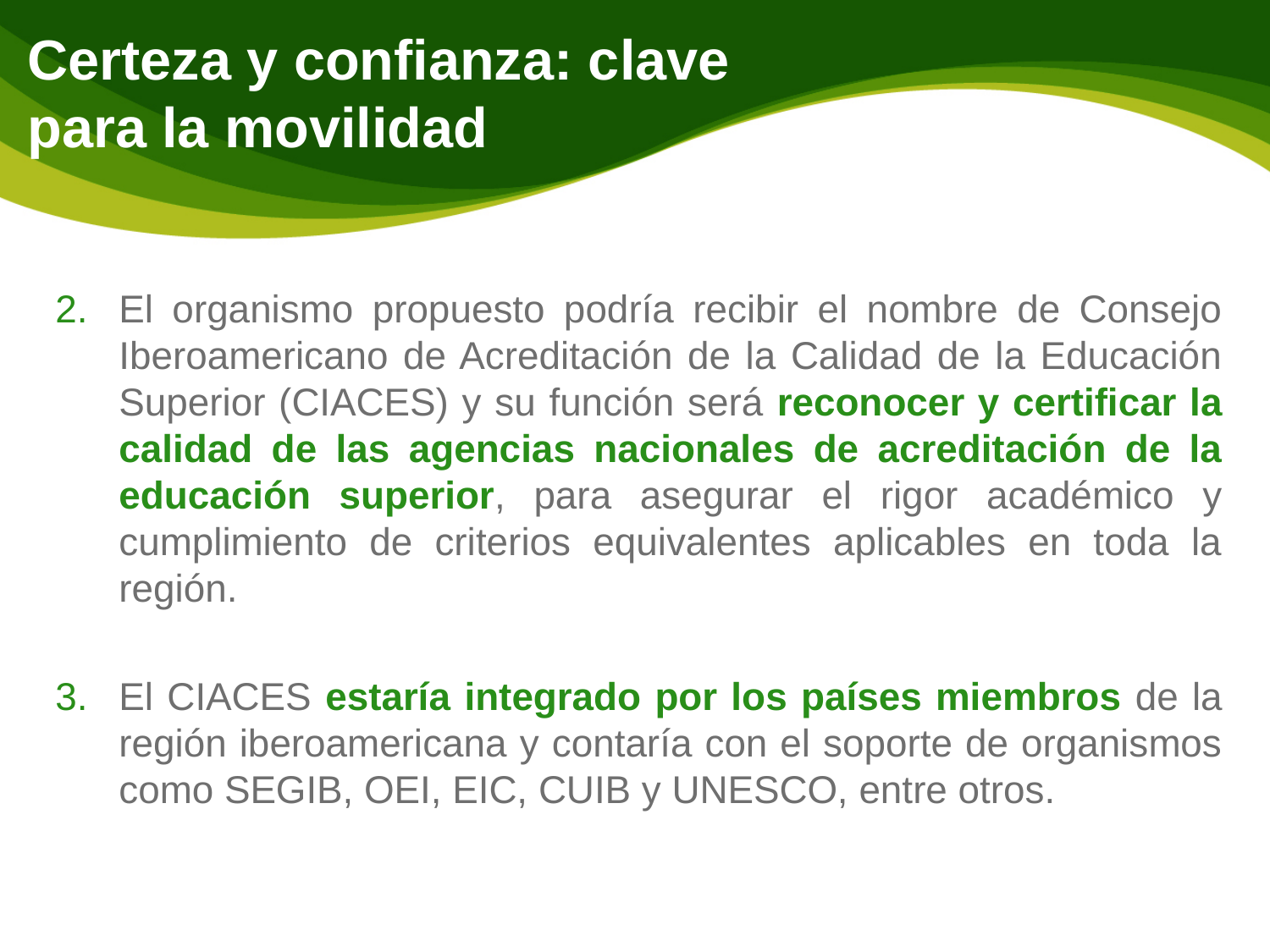

# Certeza y confianza: clave para la movilidad
El organismo propuesto podría recibir el nombre de Consejo Iberoamericano de Acreditación de la Calidad de la Educación Superior (CIACES) y su función será reconocer y certificar la calidad de las agencias nacionales de acreditación de la educación superior, para asegurar el rigor académico y cumplimiento de criterios equivalentes aplicables en toda la región.

El CIACES estaría integrado por los países miembros de la región iberoamericana y contaría con el soporte de organismos como SEGIB, OEI, EIC, CUIB y UNESCO, entre otros.